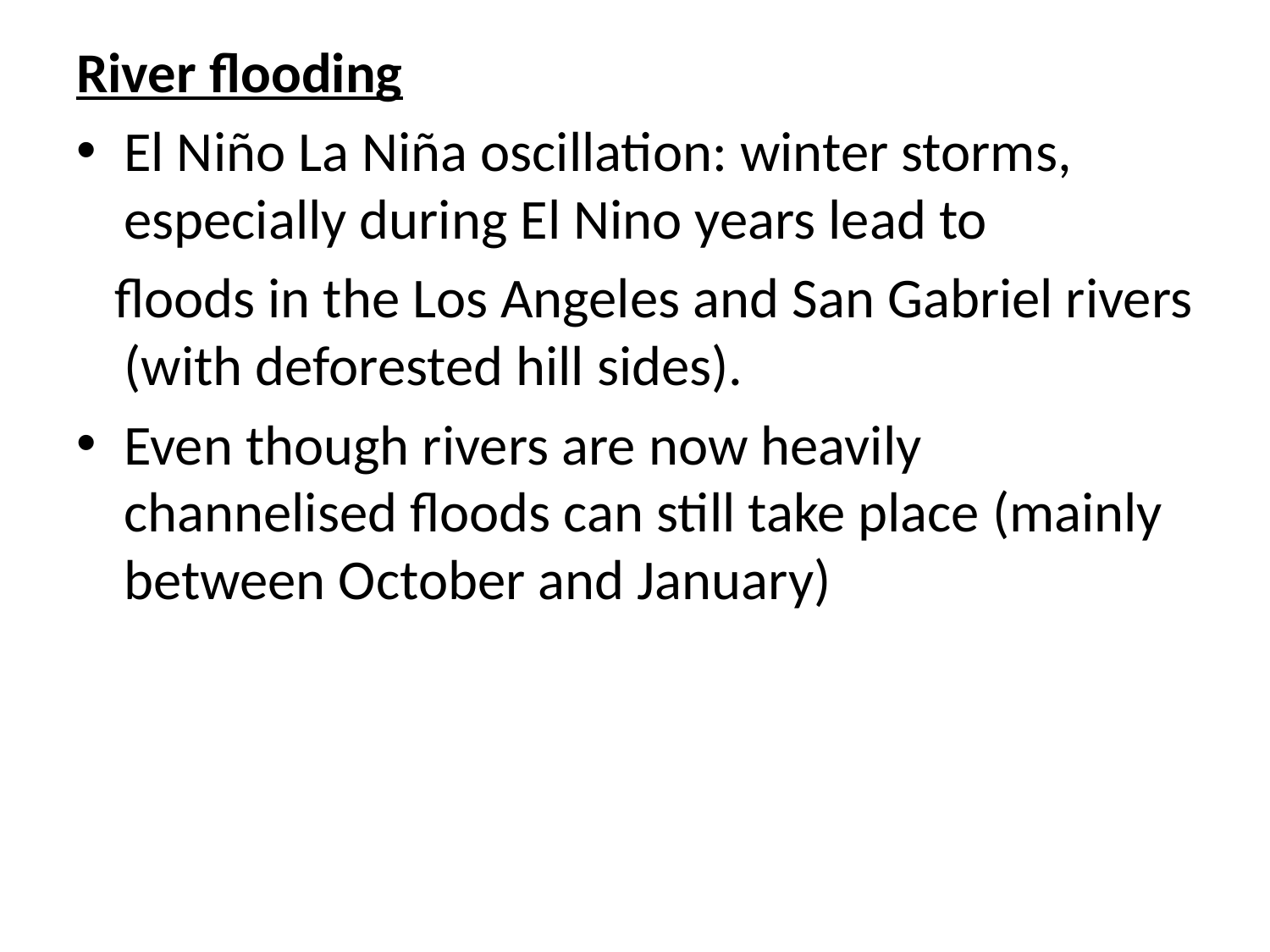

River flooding
El Niño La Niña oscillation: winter storms, especially during El Nino years lead to
   floods in the Los Angeles and San Gabriel rivers (with deforested hill sides).
Even though rivers are now heavily channelised floods can still take place (mainly between October and January)